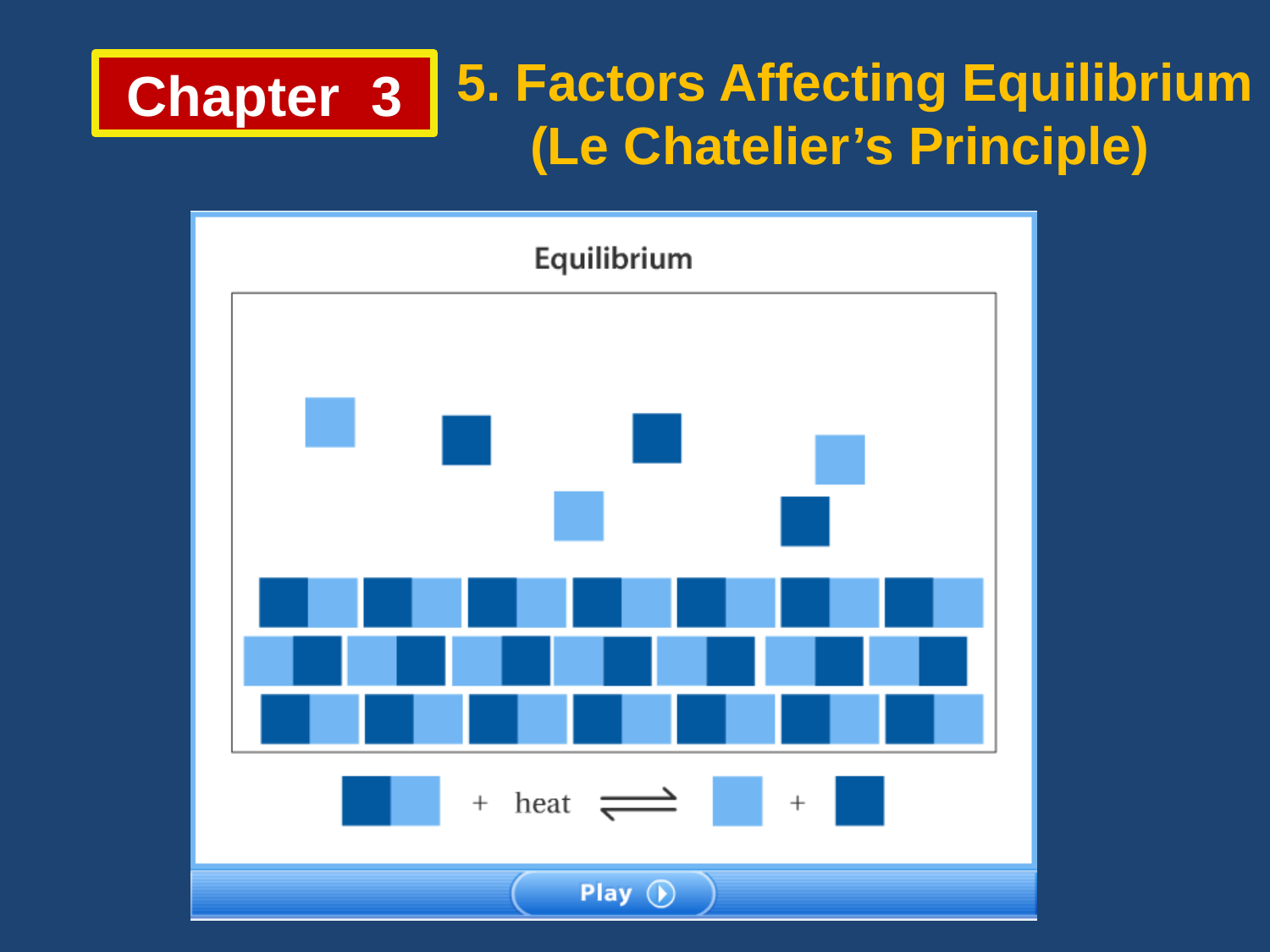

5. Factors Affecting Equilibrium
     (Le Chatelier’s Principle)
Chapter  3